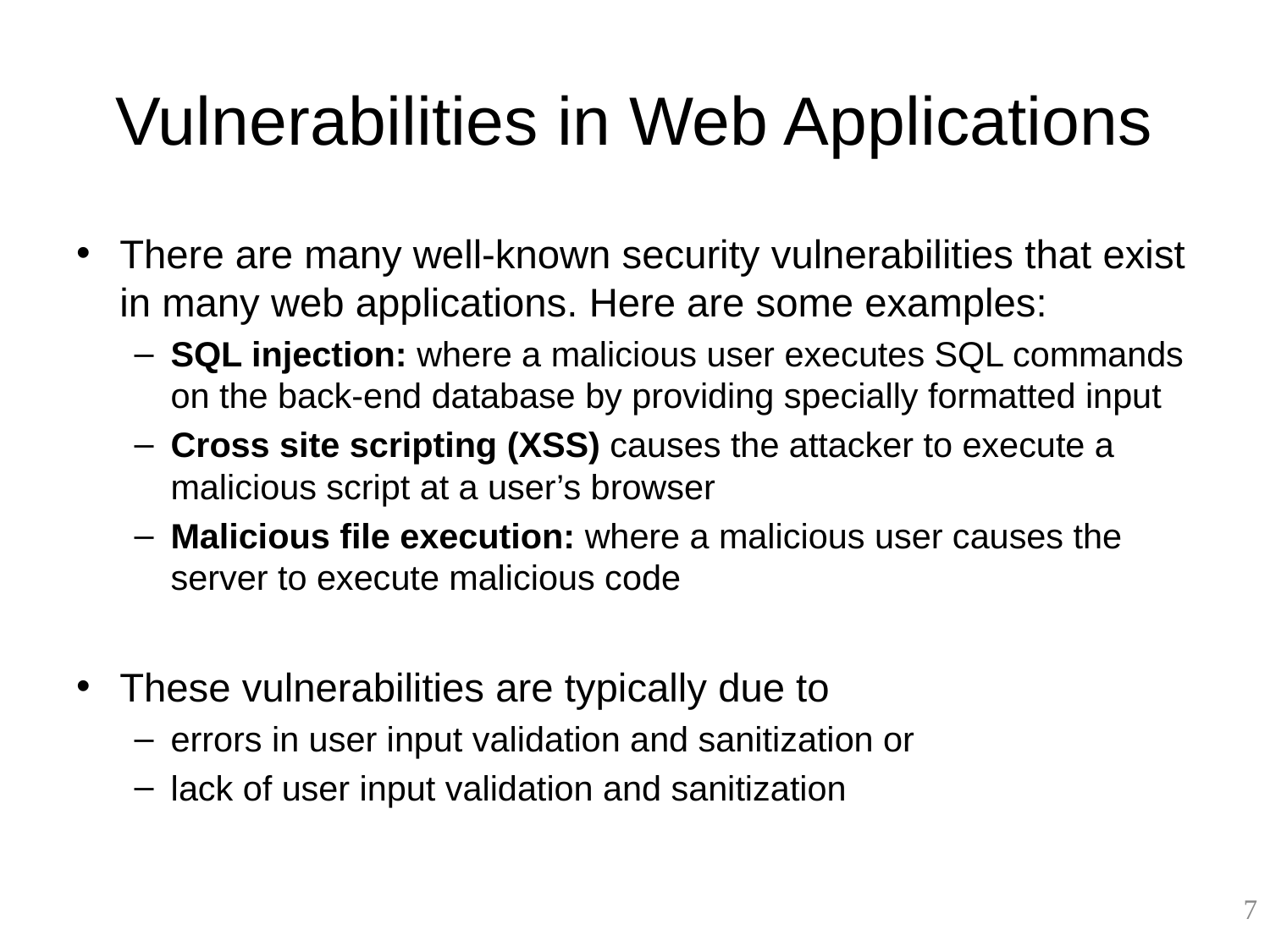

# Vulnerabilities in Web Applications
There are many well-known security vulnerabilities that exist in many web applications. Here are some examples:
SQL injection: where a malicious user executes SQL commands on the back-end database by providing specially formatted input
Cross site scripting (XSS) causes the attacker to execute a malicious script at a user’s browser
Malicious file execution: where a malicious user causes the server to execute malicious code

These vulnerabilities are typically due to
errors in user input validation and sanitization or
lack of user input validation and sanitization
7